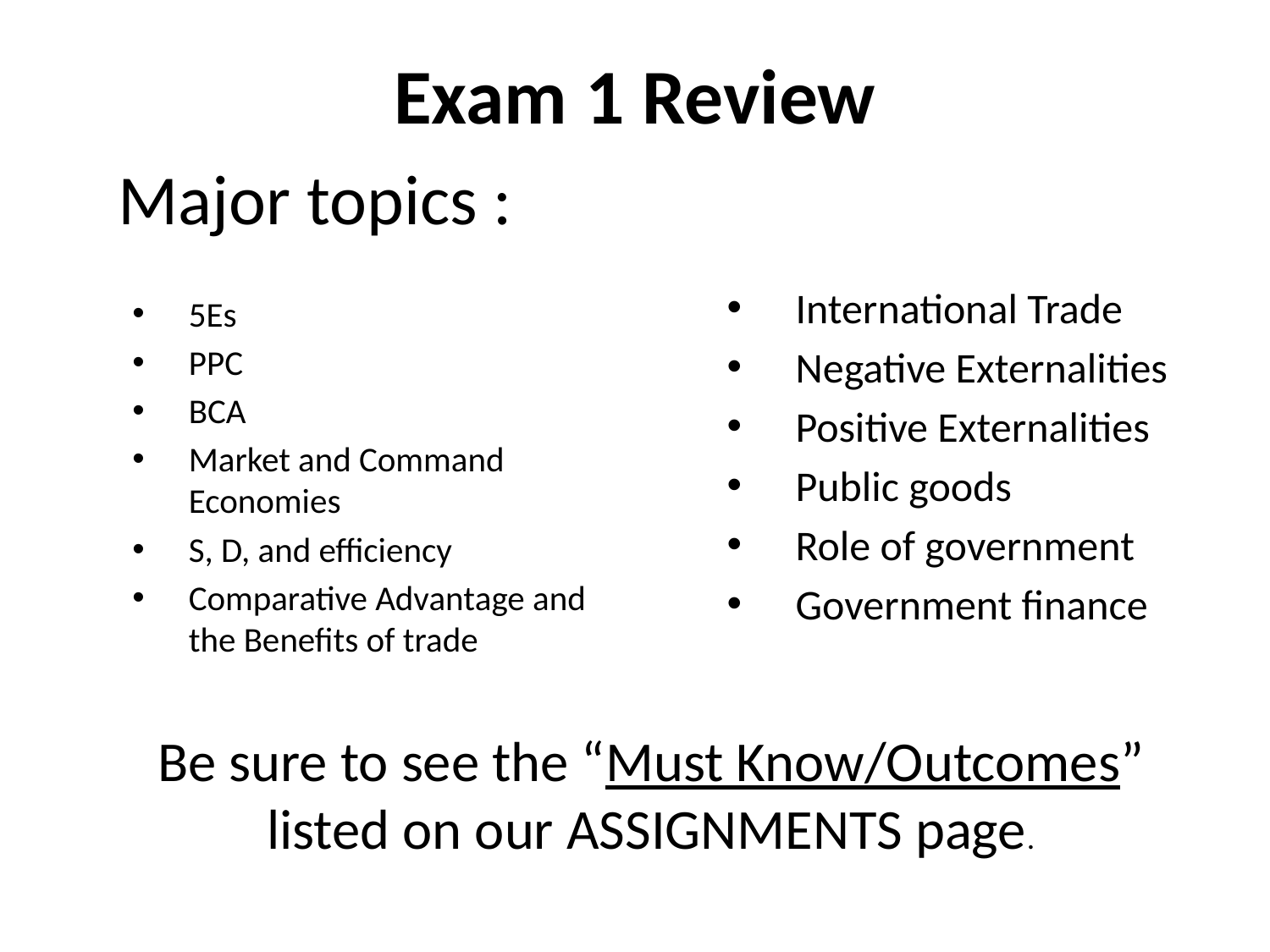

# Exam 1 Review
Major topics :

International Trade
Negative Externalities
Positive Externalities
Public goods
Role of government
Government finance
5Es
PPC
BCA
Market and Command Economies
S, D, and efficiency
Comparative Advantage and the Benefits of trade

Be sure to see the “Must Know/Outcomes” listed on our ASSIGNMENTS page.